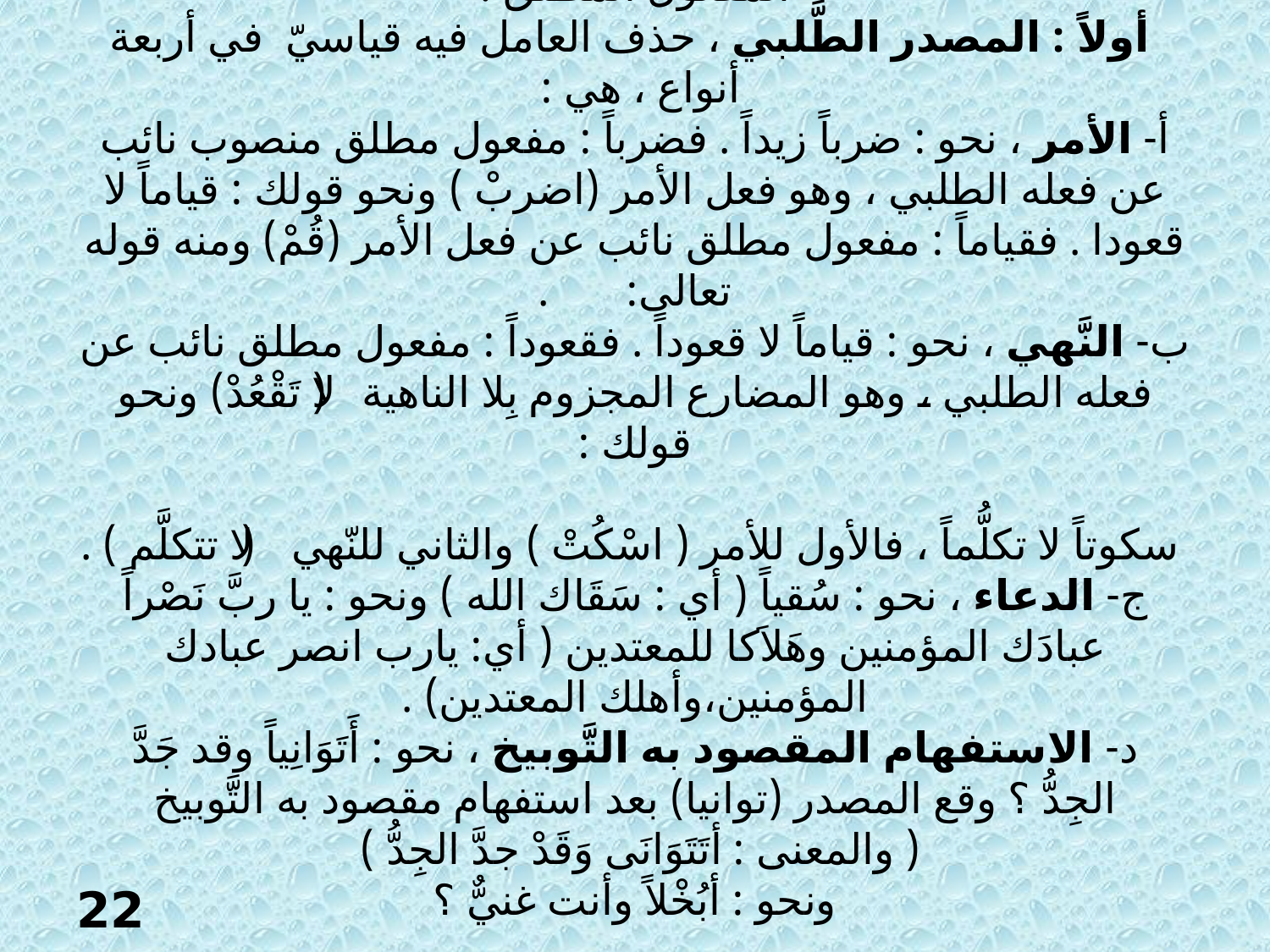

# وفيما يلي أنواع كلِّ نوع ، وأمثلتها التي يجب فيها حذف عامل المفعول المطلق : أولاً : المصدر الطَّلبي ، حذف العامل فيه قياسيّ  في أربعة أنواع ، هي : أ- الأمر ، نحو : ضرباً زيداً . فضرباً : مفعول مطلق منصوب نائب عن فعله الطلبي ، وهو فعل الأمر (اضربْ ) ونحو قولك : قياماً لا قعودا . فقياماً : مفعول مطلق نائب عن فعل الأمر (قُمْ) ومنه قوله تعالى:       . ب- النَّهي ، نحو : قياماً لا قعوداً . فقعوداً : مفعول مطلق نائب عن فعله الطلبي ، وهو المضارع المجزوم بِلا الناهية (لا تَقْعُدْ) ونحو قولك :   سكوتاً لا تكلُّماً ، فالأول للأمر ( اسْكُتْ ) والثاني للنّهي ( لا تتكلَّم ) . ج- الدعاء ، نحو : سُقياً ( أي : سَقَاك الله ) ونحو : يا ربَّ نَصْراً عبادَك المؤمنين وهَلاَكا للمعتدين ( أي: يارب انصر عبادك المؤمنين،وأهلك المعتدين) . د- الاستفهام المقصود به التَّوبيخ ، نحو : أَتَوَانِياً وقد جَدَّ الجِدُّ ؟ وقع المصدر (توانيا) بعد استفهام مقصود به التَّوبيخ ( والمعنى : أتَتَوَانَى وَقَدْ جدَّ الجِدُّ ) ونحو : أبُخْلاً وأنت غنيٌّ ؟
22